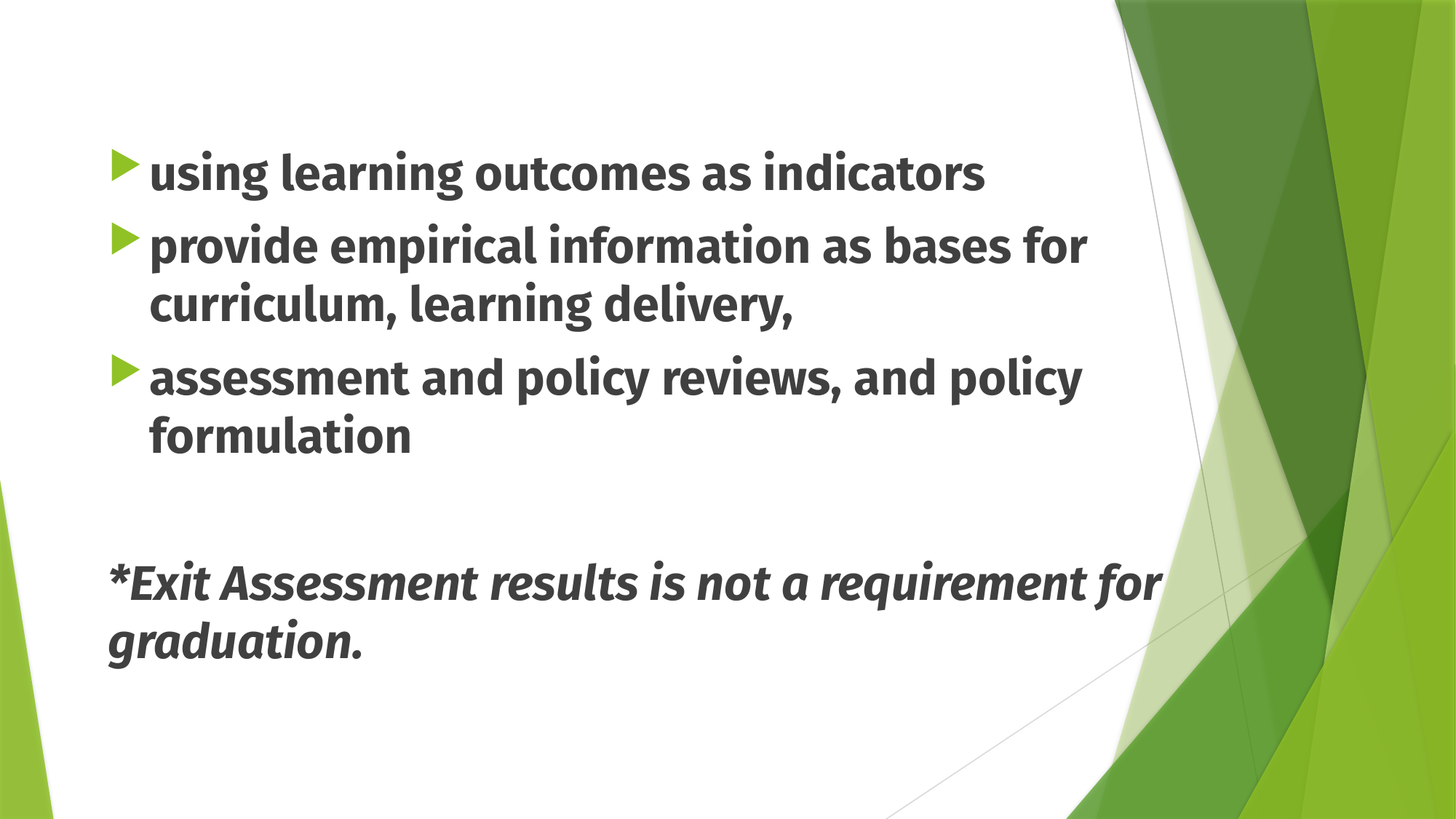

using learning outcomes as indicators
provide empirical information as bases for curriculum, learning delivery,
assessment and policy reviews, and policy formulation

*Exit Assessment results is not a requirement for graduation.